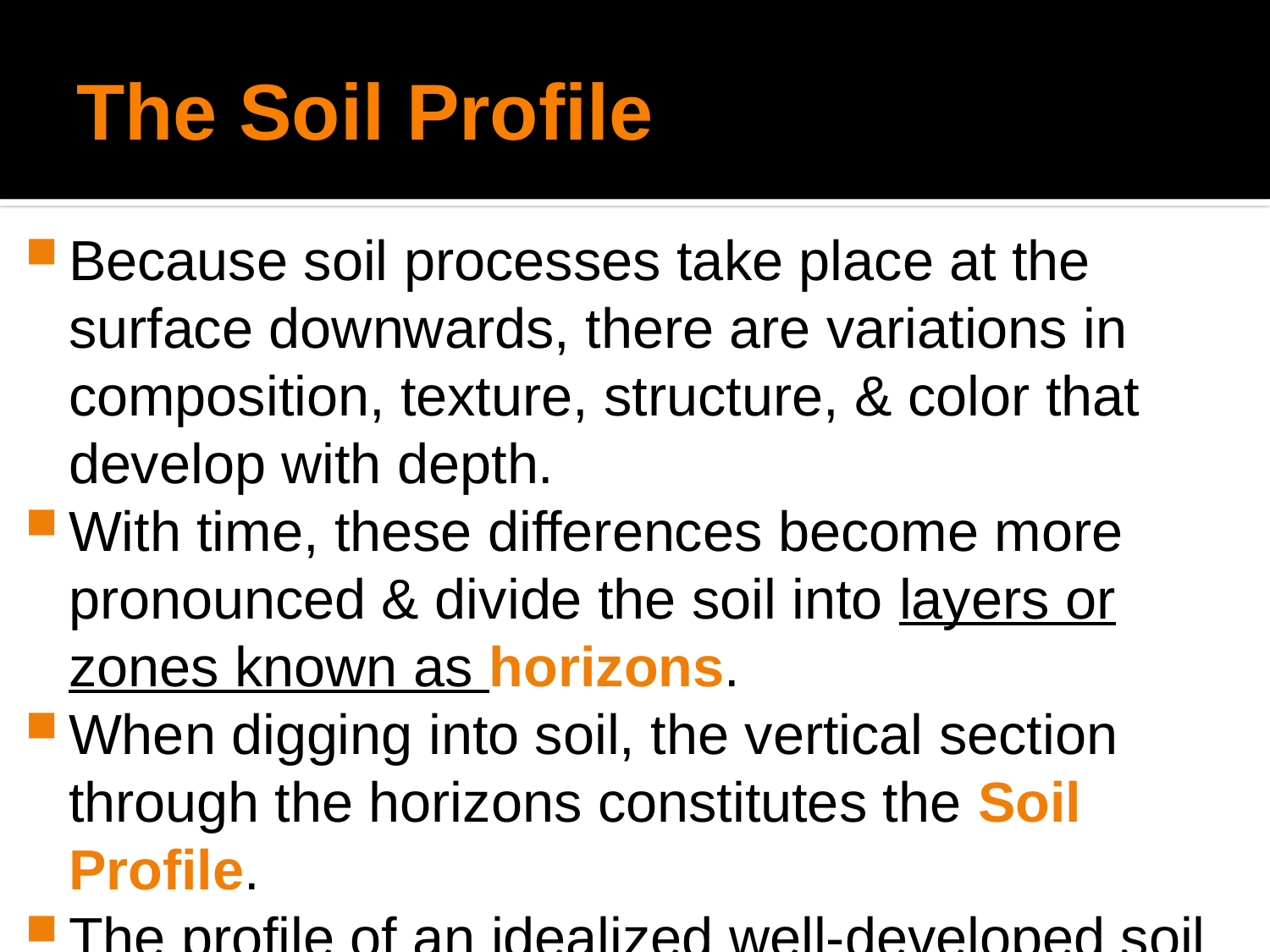

# The Soil Profile
Because soil processes take place at the surface downwards, there are variations in composition, texture, structure, & color that develop with depth.
With time, these differences become more pronounced & divide the soil into layers or zones known as horizons.
When digging into soil, the vertical section through the horizons constitutes the Soil Profile.
The profile of an idealized well-developed soil is divided into 5 major horizons O, A, E, B & C.